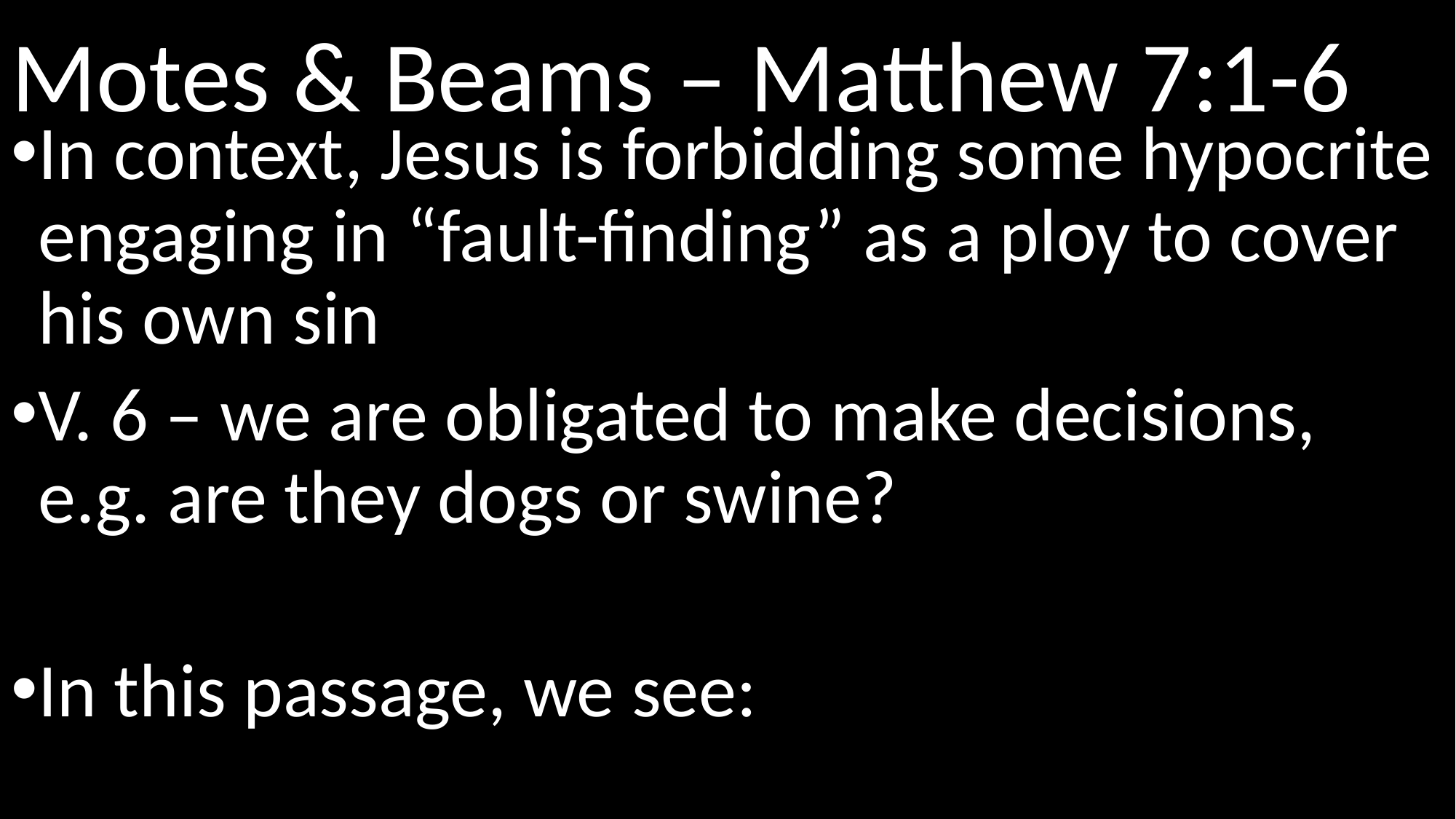

# Motes & Beams – Matthew 7:1-6
In context, Jesus is forbidding some hypocrite engaging in “fault-finding” as a ploy to cover his own sin
V. 6 – we are obligated to make decisions, e.g. are they dogs or swine?

In this passage, we see: